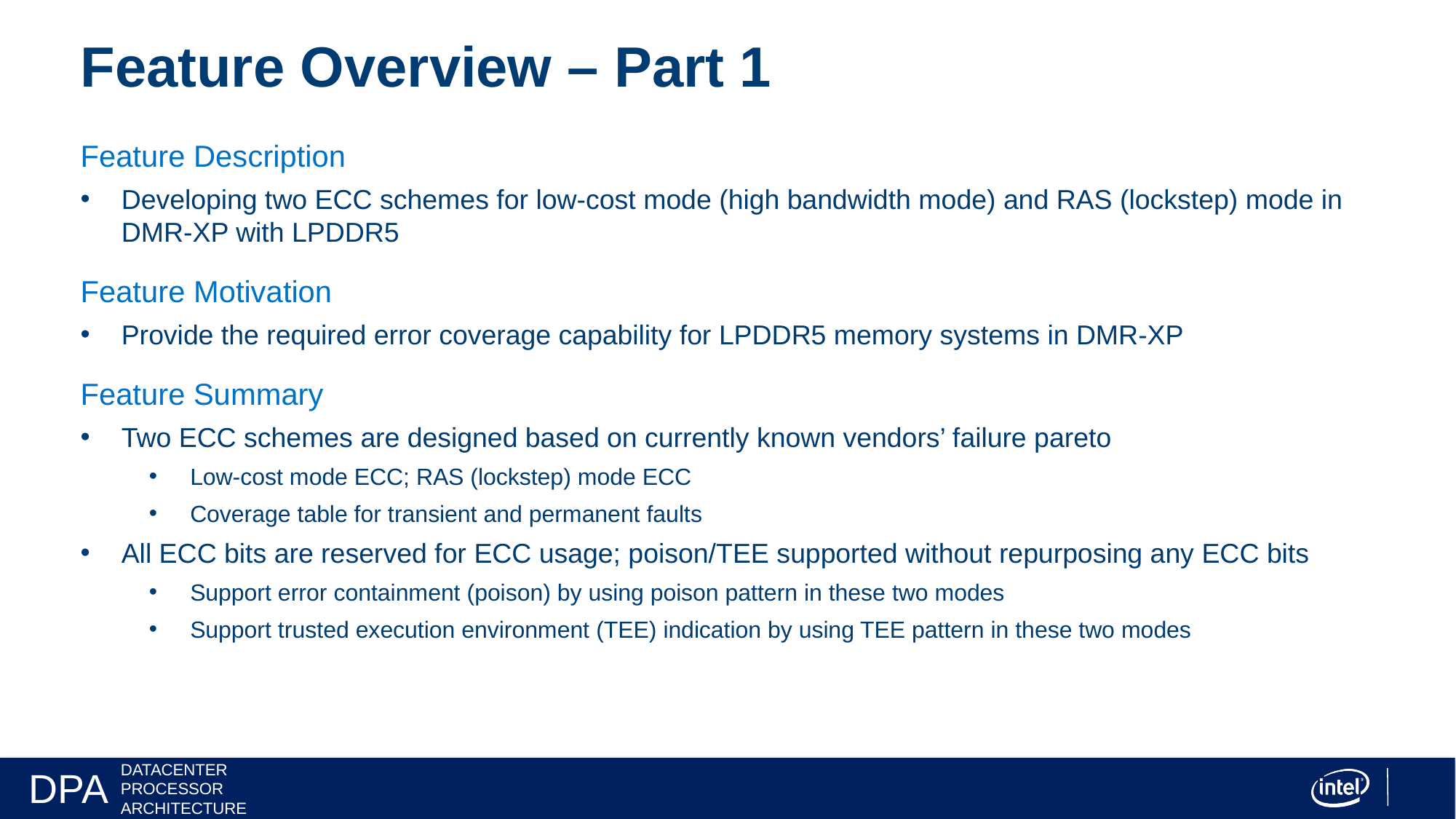

# Feature Overview – Part 1
Feature Description
Developing two ECC schemes for low-cost mode (high bandwidth mode) and RAS (lockstep) mode in DMR-XP with LPDDR5
Feature Motivation
Provide the required error coverage capability for LPDDR5 memory systems in DMR-XP
Feature Summary
Two ECC schemes are designed based on currently known vendors’ failure pareto
Low-cost mode ECC; RAS (lockstep) mode ECC
Coverage table for transient and permanent faults
All ECC bits are reserved for ECC usage; poison/TEE supported without repurposing any ECC bits
Support error containment (poison) by using poison pattern in these two modes
Support trusted execution environment (TEE) indication by using TEE pattern in these two modes